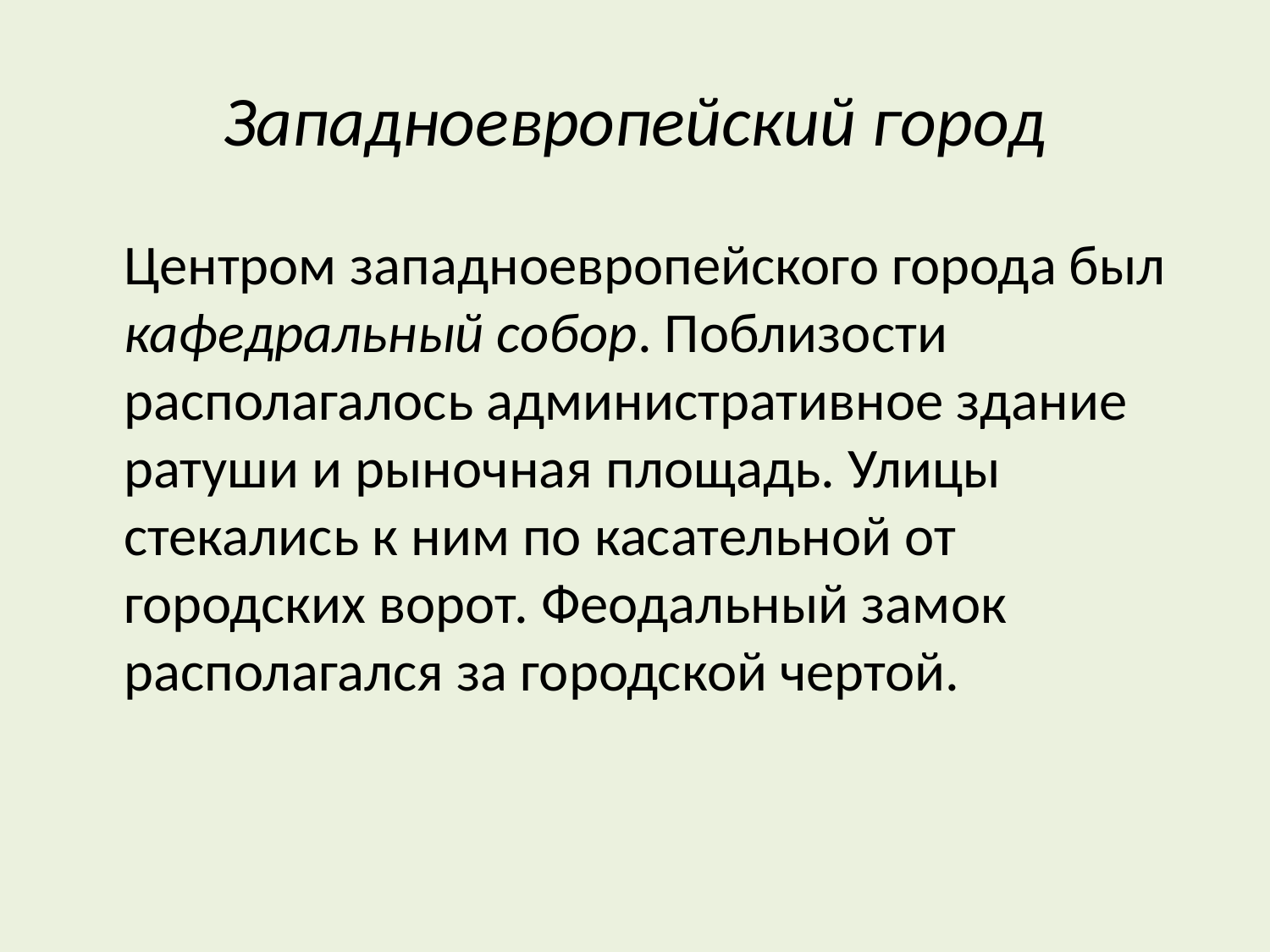

# Западноевропейский город
	Центром западноевропейского города был кафедральный собор. Поблизости располагалось административное здание ратуши и рыночная площадь. Улицы стекались к ним по касательной от городских ворот. Феодальный замок располагался за городской чертой.